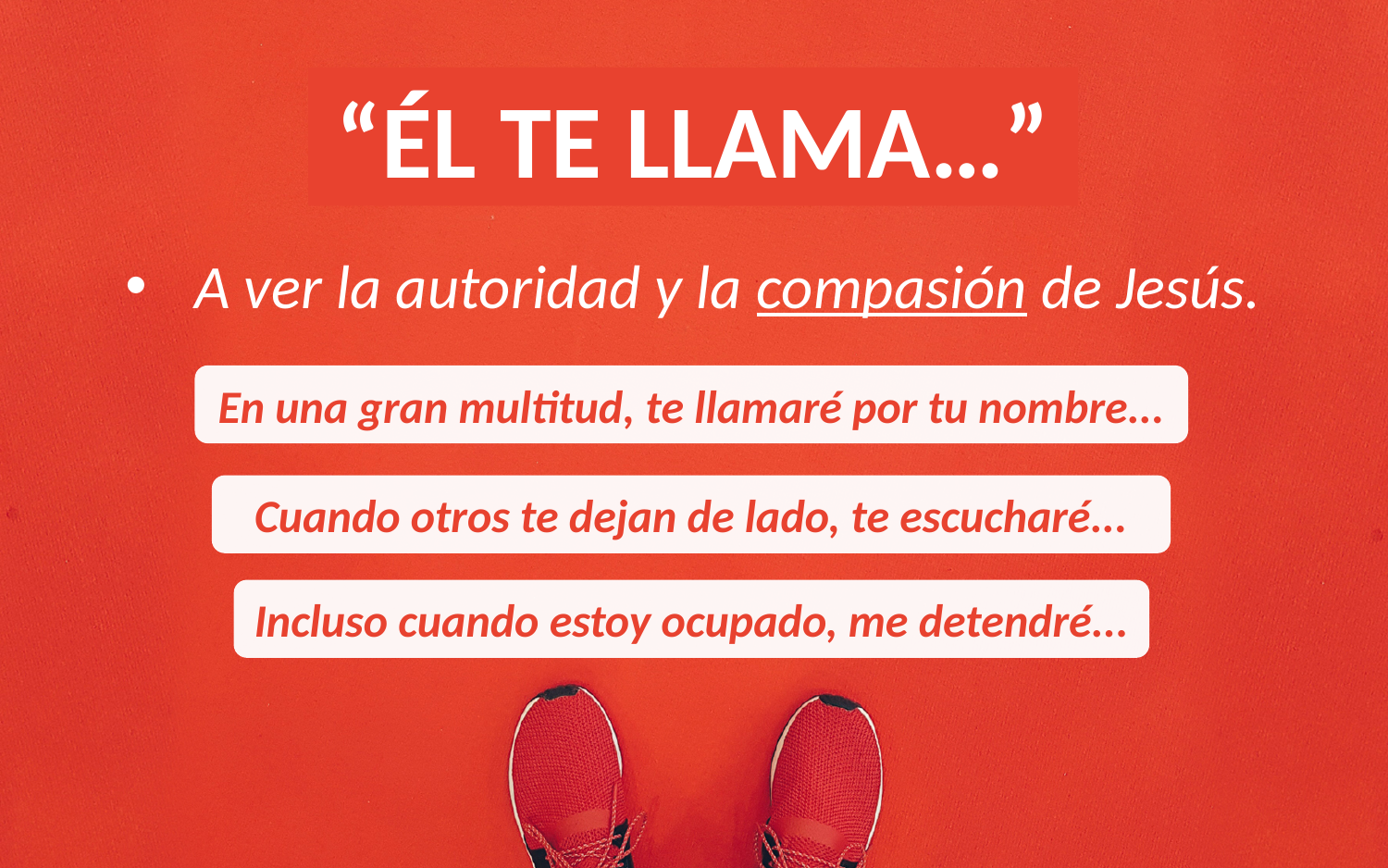

“ÉL TE LLAMA…”
A ver la autoridad y la compasión de Jesús.
En una gran multitud, te llamaré por tu nombre...
Cuando otros te dejan de lado, te escucharé...
Incluso cuando estoy ocupado, me detendré...